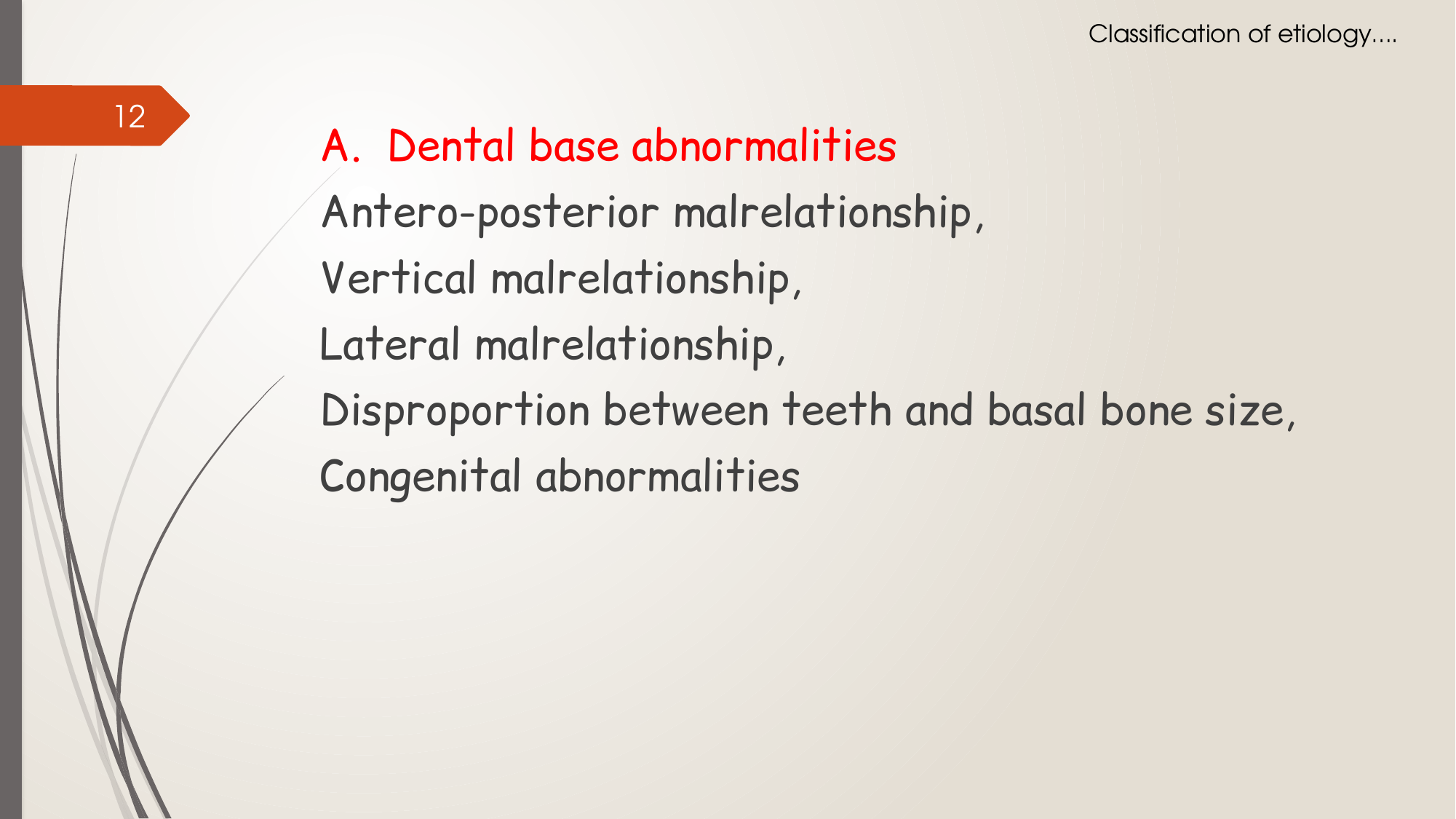

Classification of etiology….
12
A.  Dental base abnormalities
Antero-posterior malrelationship,
Vertical malrelationship,
Lateral malrelationship,
Disproportion between teeth and basal bone size,
Congenital abnormalities